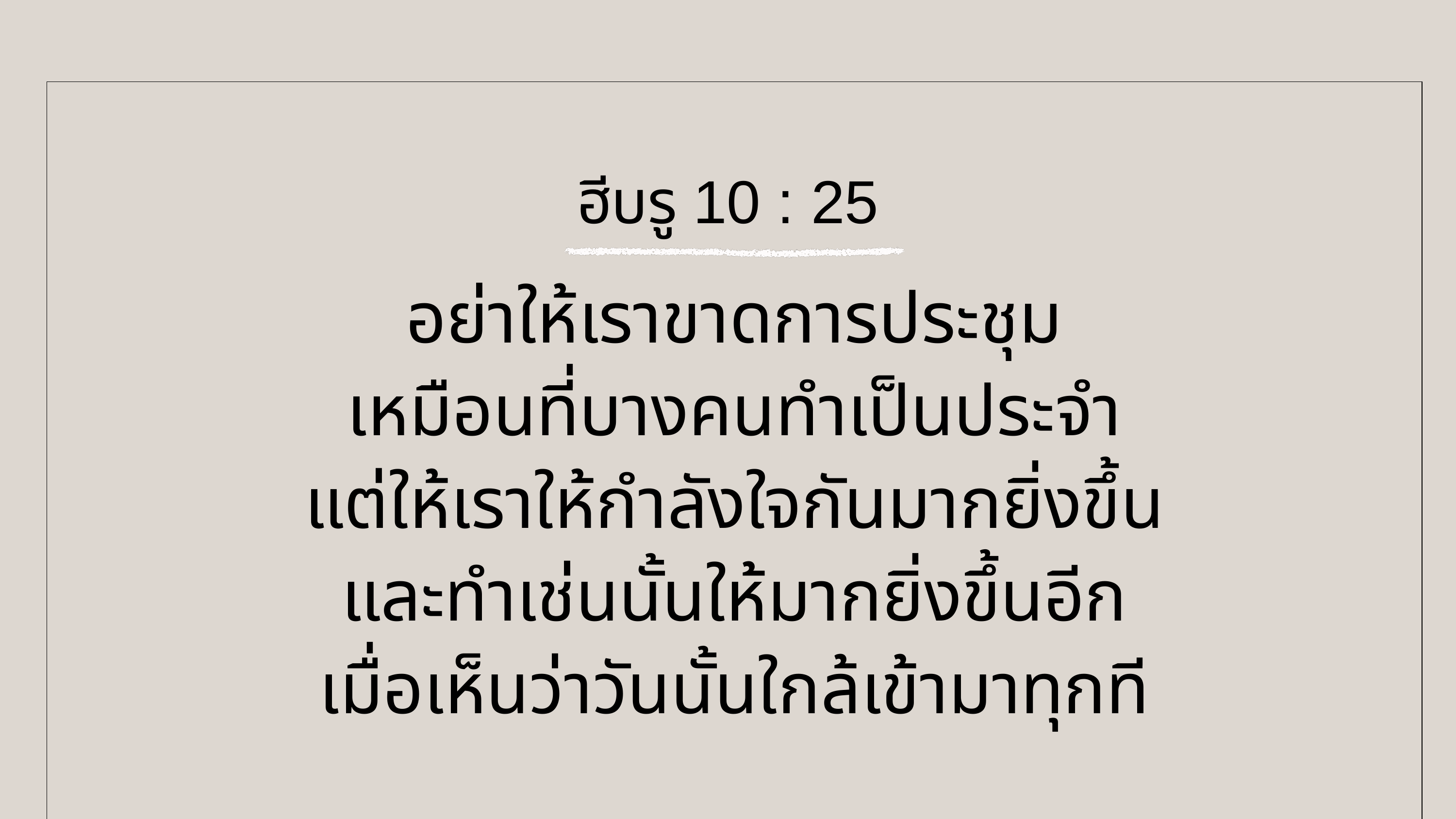

ฮีบรู 10 : 25

อย่าให้เราขาดการประชุม
เหมือนที่บางคนทำเป็นประจำ
แต่ให้เราให้กำลังใจกันมากยิ่งขึ้น
และทำเช่นนั้นให้มากยิ่งขึ้นอีก
เมื่อเห็นว่าวันนั้นใกล้เข้ามาทุกที